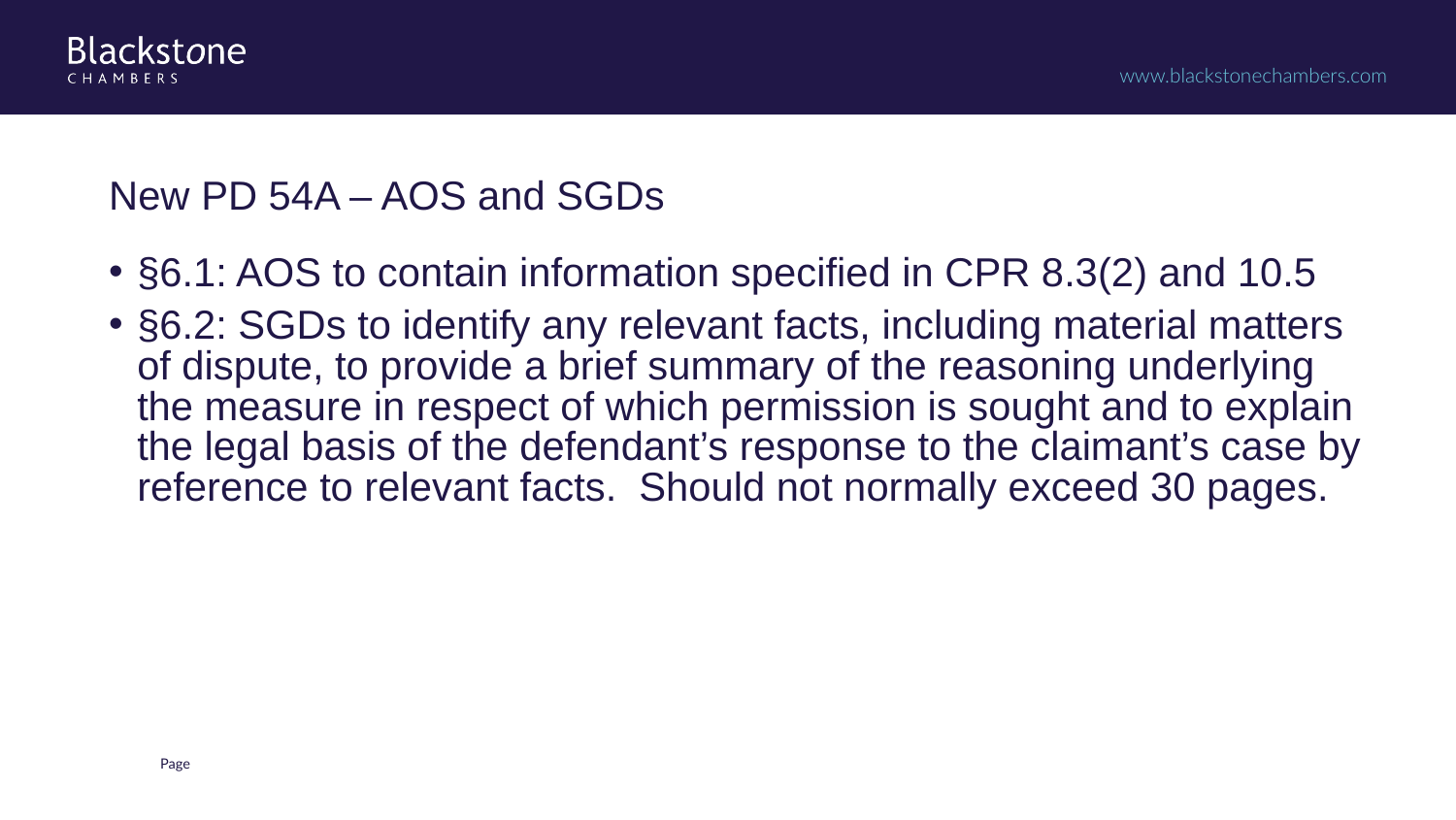

New PD 54A – AOS and SGDs
§6.1: AOS to contain information specified in CPR 8.3(2) and 10.5
§6.2: SGDs to identify any relevant facts, including material matters of dispute, to provide a brief summary of the reasoning underlying the measure in respect of which permission is sought and to explain the legal basis of the defendant’s response to the claimant’s case by reference to relevant facts.  Should not normally exceed 30 pages.